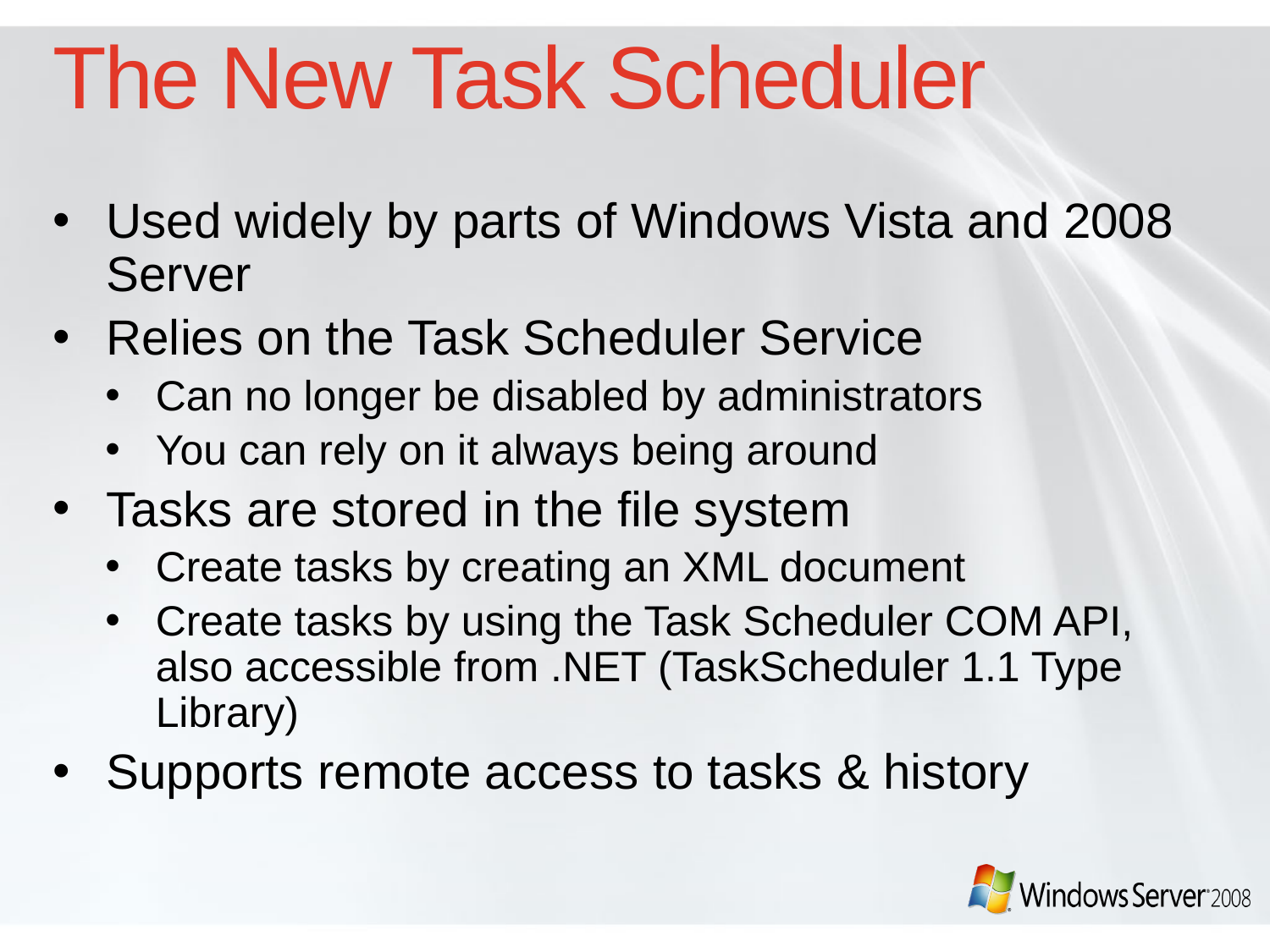

# The New Task Scheduler
Used widely by parts of Windows Vista and 2008 Server
Relies on the Task Scheduler Service
Can no longer be disabled by administrators
You can rely on it always being around
Tasks are stored in the file system
Create tasks by creating an XML document
Create tasks by using the Task Scheduler COM API, also accessible from .NET (TaskScheduler 1.1 Type Library)
Supports remote access to tasks & history